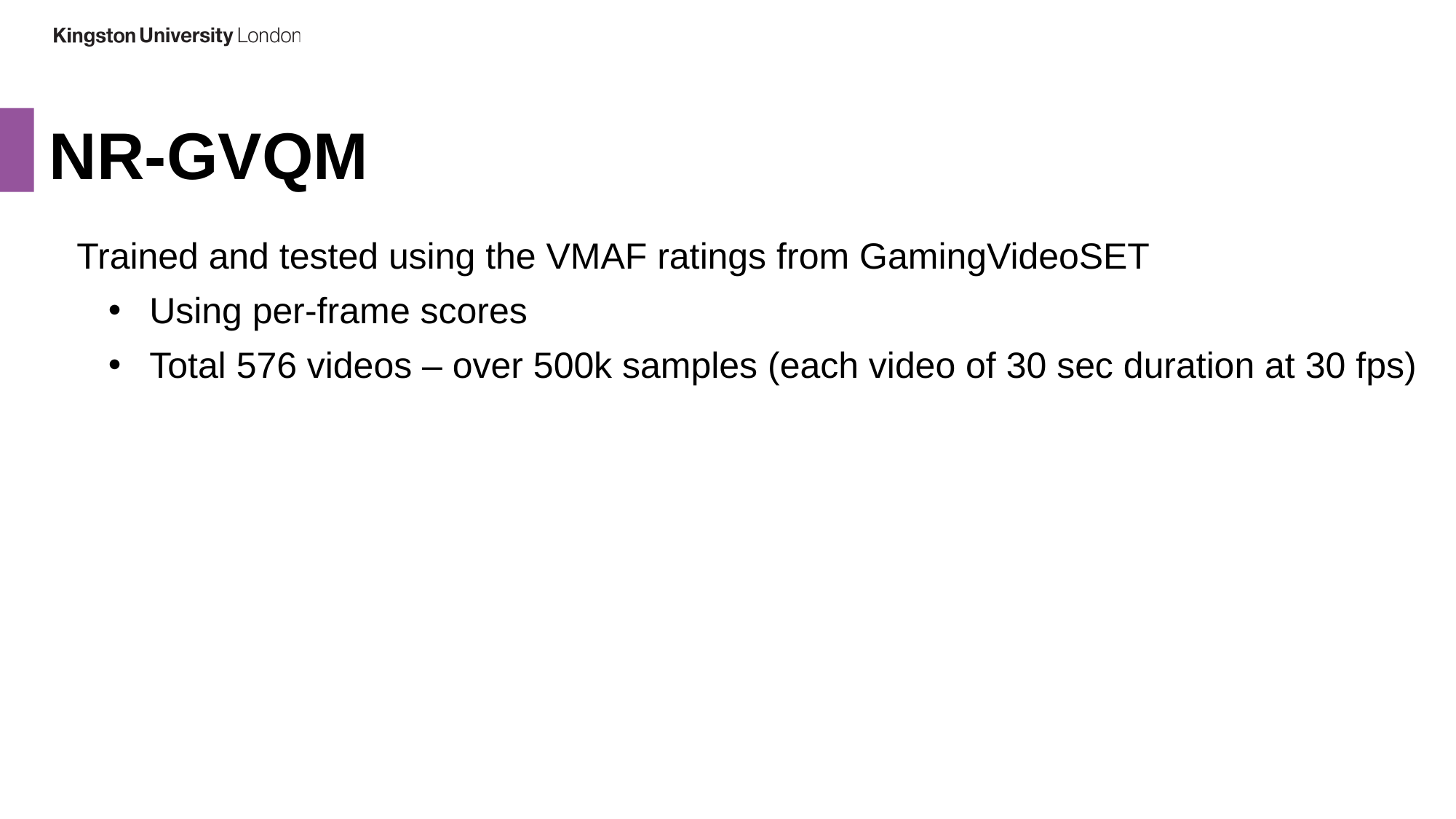

NR-GVQM
	Trained and tested using the VMAF ratings from GamingVideoSET
Using per-frame scores
Total 576 videos – over 500k samples (each video of 30 sec duration at 30 fps)